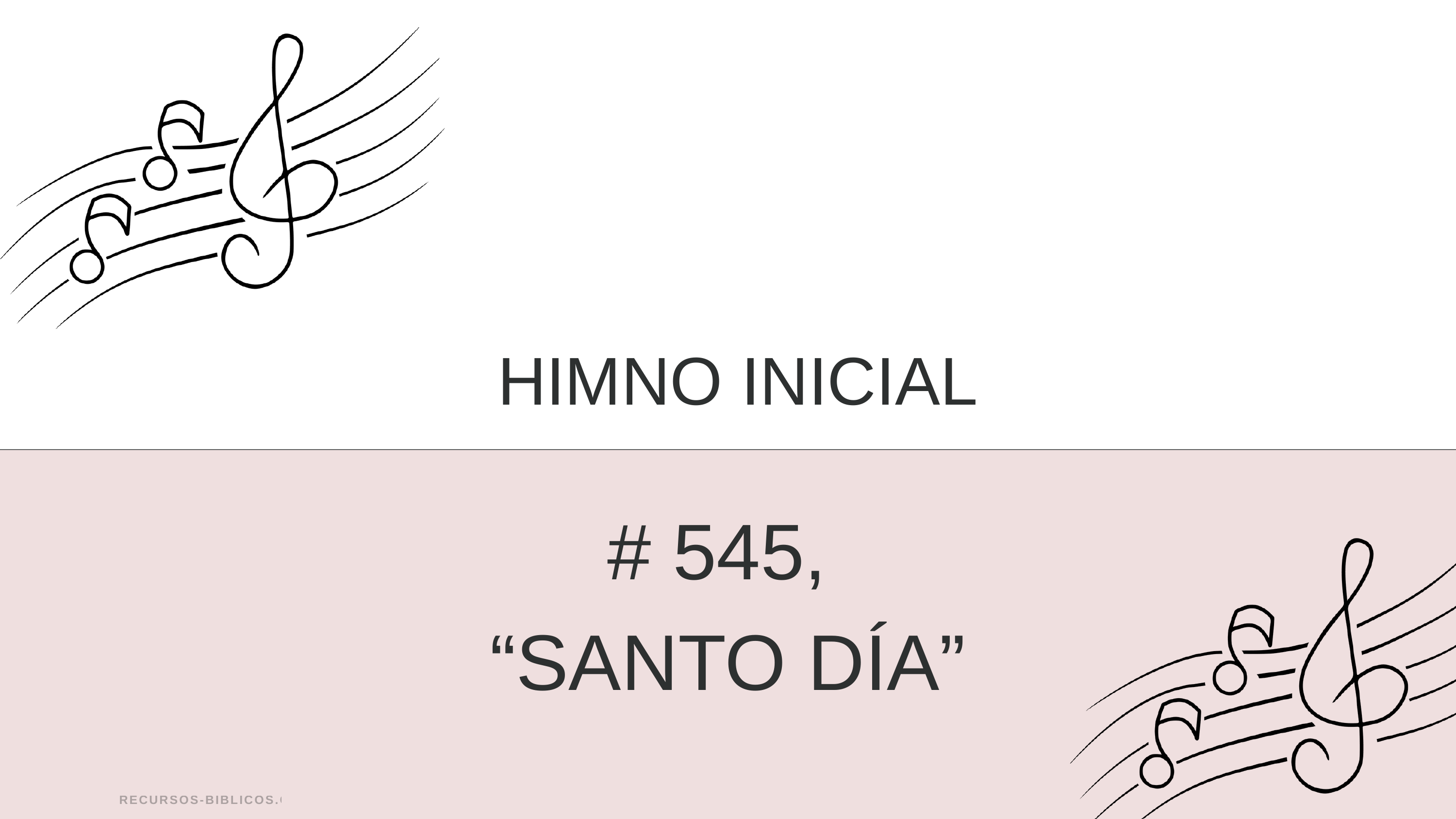

HIMNO INICIAL

# 545,
“SANTO DÍA”

RECURSOS-BIBLICOS.COM